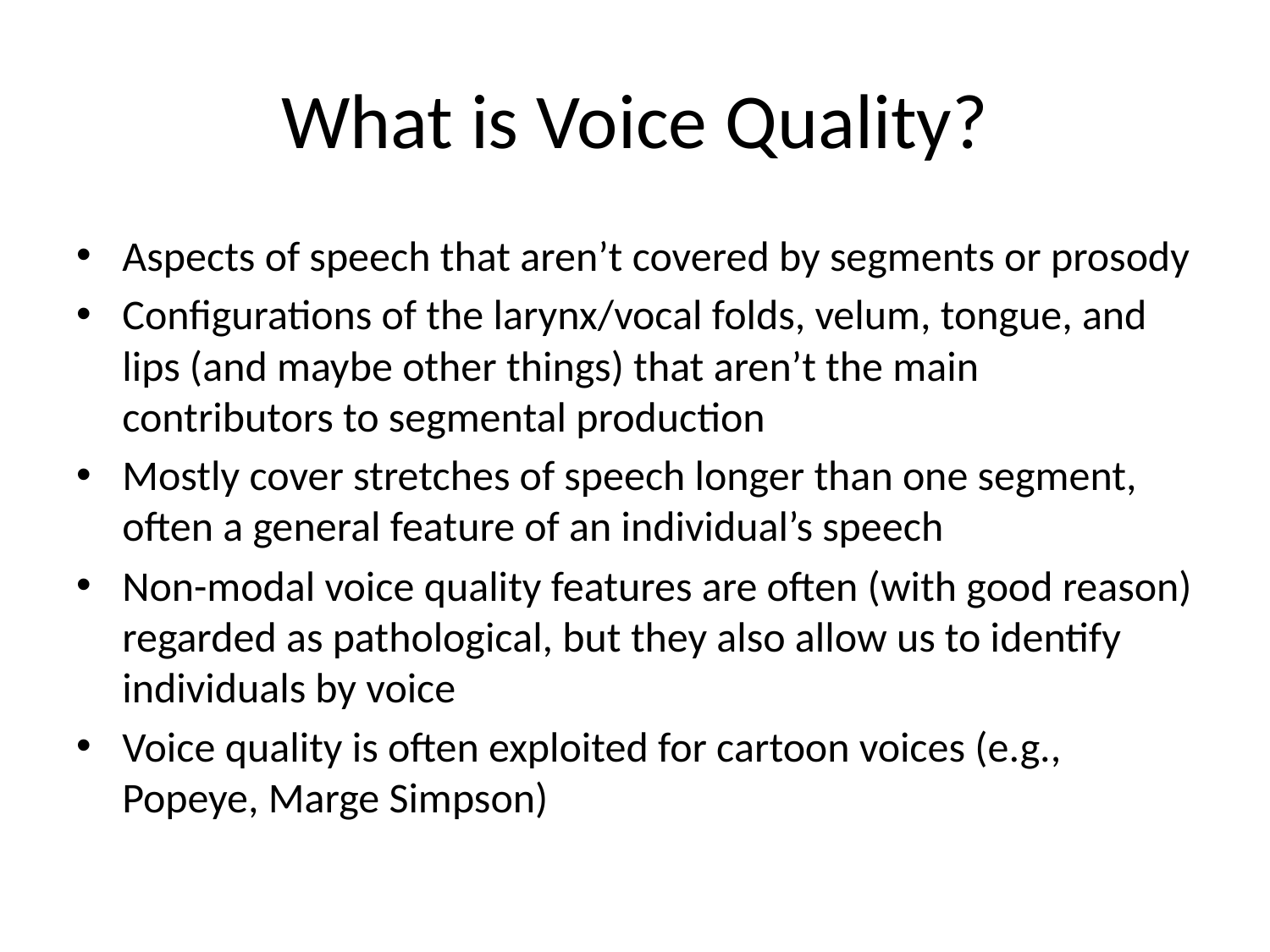

# What is Voice Quality?
Aspects of speech that aren’t covered by segments or prosody
Configurations of the larynx/vocal folds, velum, tongue, and lips (and maybe other things) that aren’t the main contributors to segmental production
Mostly cover stretches of speech longer than one segment, often a general feature of an individual’s speech
Non-modal voice quality features are often (with good reason) regarded as pathological, but they also allow us to identify individuals by voice
Voice quality is often exploited for cartoon voices (e.g., Popeye, Marge Simpson)